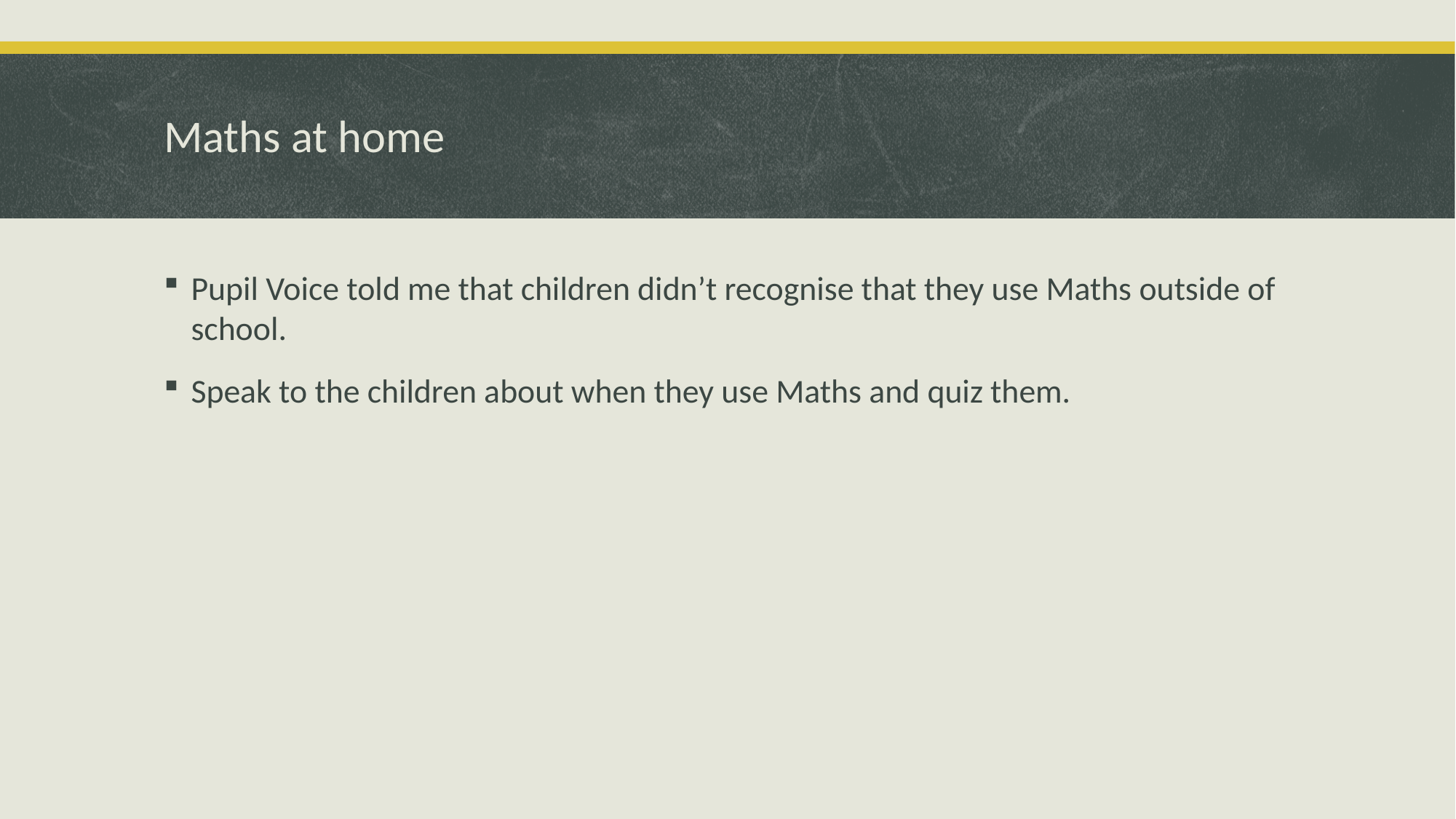

# Maths at home
Pupil Voice told me that children didn’t recognise that they use Maths outside of school.
Speak to the children about when they use Maths and quiz them.